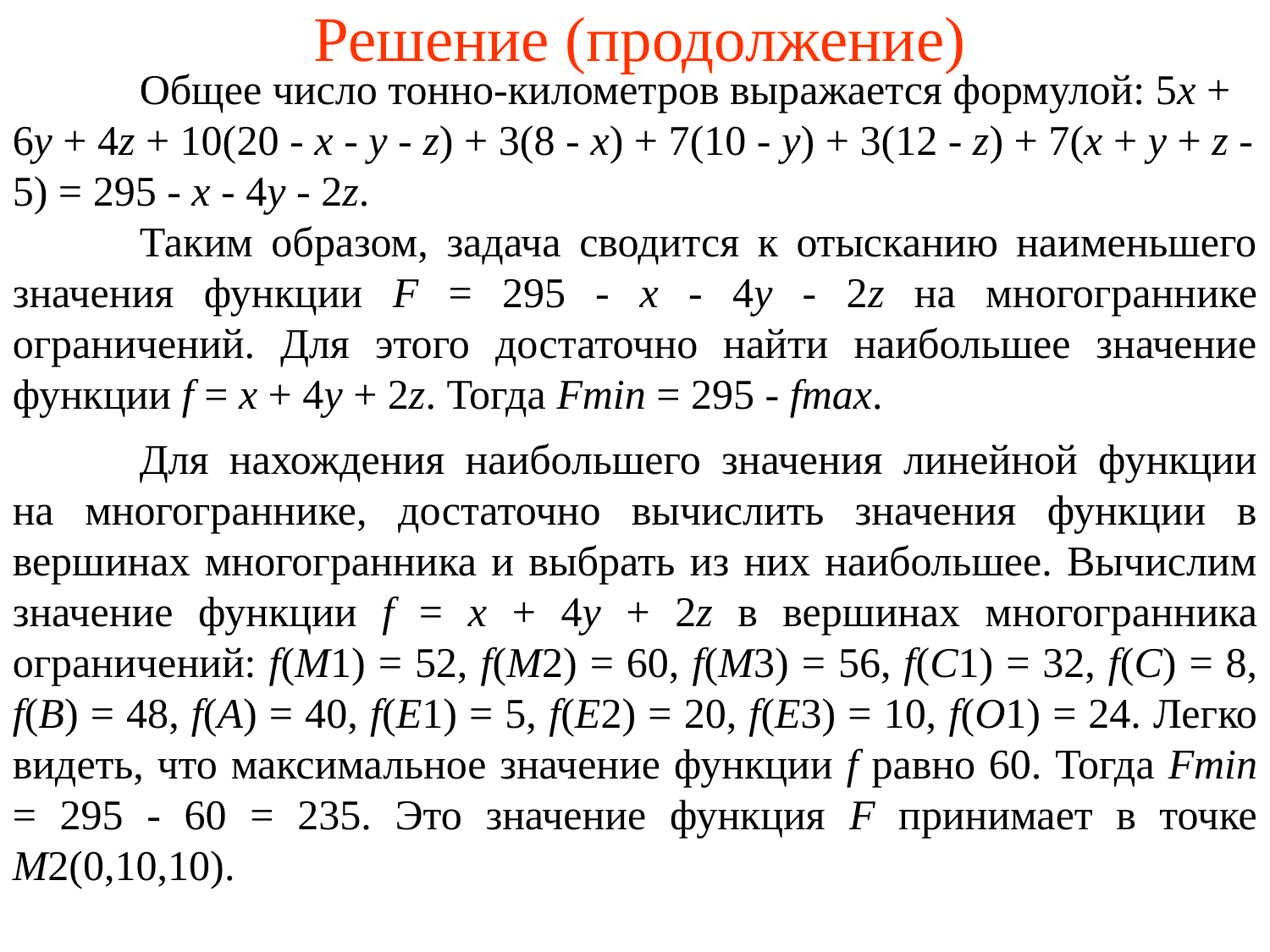

# Решение (продолжение)
	Общее число тонно-километров выражается формулой: 5x + 6y + 4z + 10(20 - x - y - z) + 3(8 - x) + 7(10 - y) + 3(12 - z) + 7(x + y + z - 5) = 295 - x - 4y - 2z.
	Таким образом, задача сводится к отысканию наименьшего значения функции F = 295 - x - 4y - 2z на многограннике ограничений. Для этого достаточно найти наибольшее значение функции f = x + 4y + 2z. Тогда Fmin = 295 - fmax.

	Для нахождения наибольшего значения линейной функции на многограннике, достаточно вычислить значения функции в вершинах многогранника и выбрать из них наибольшее. Вычислим значение функции f = x + 4y + 2z в вершинах многогранника ограниче­ний: f(M1) = 52, f(M2) = 60, f(M3) = 56, f(C1) = 32, f(C) = 8, f(B) = 48, f(A) = 40, f(E1) = 5, f(E2) = 20, f(E3) = 10, f(O1) = 24. Легко видеть, что максимальное значение функции f равно 60. Тогда Fmin = 295 - 60 = 235. Это значение функция F принимает в точке M2(0,10,10).